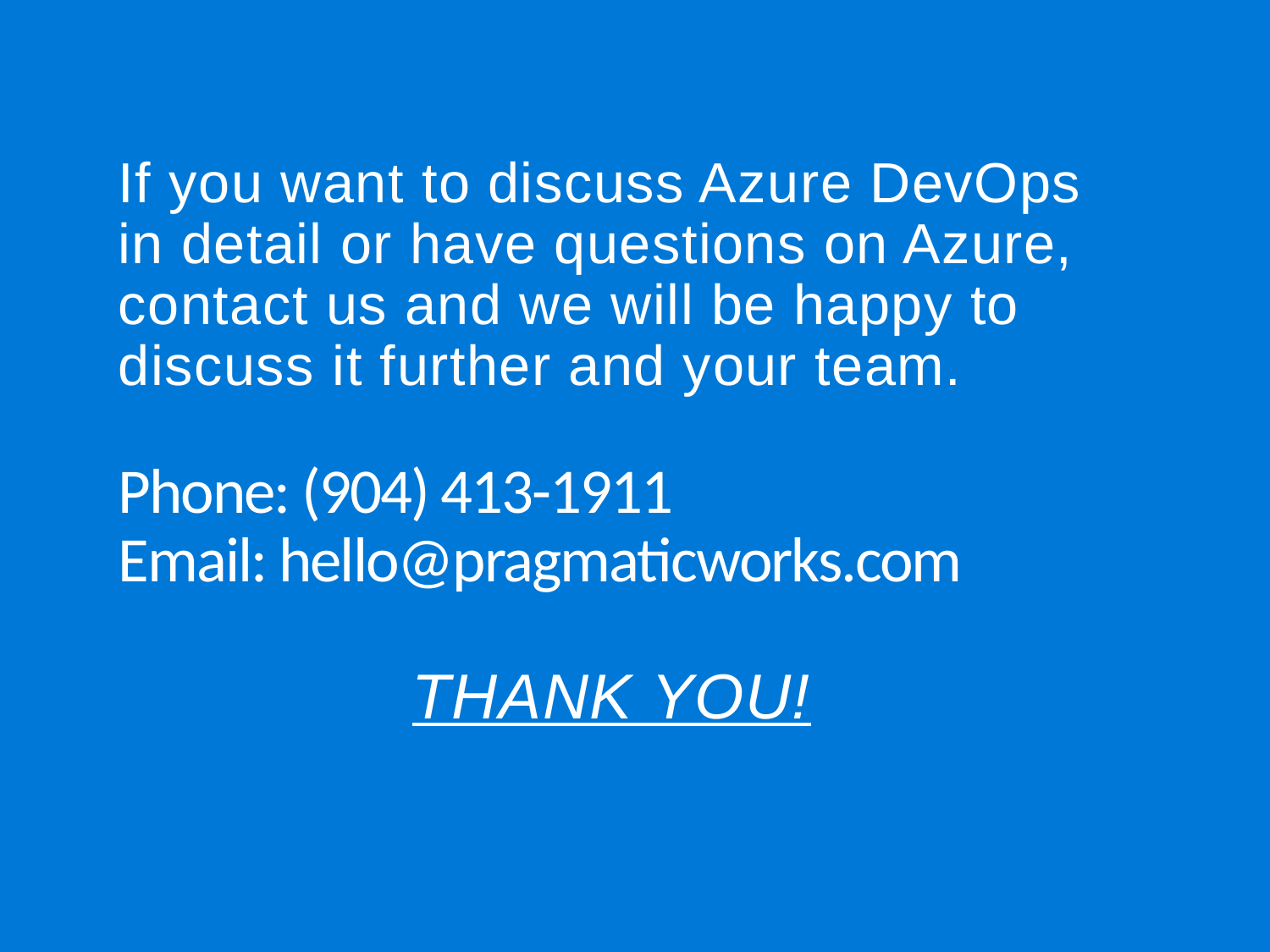

If you want to discuss Azure DevOps in detail or have questions on Azure, contact us and we will be happy to discuss it further and your team.

Phone: (904) 413-1911
Email: hello@pragmaticworks.com

THANK YOU!